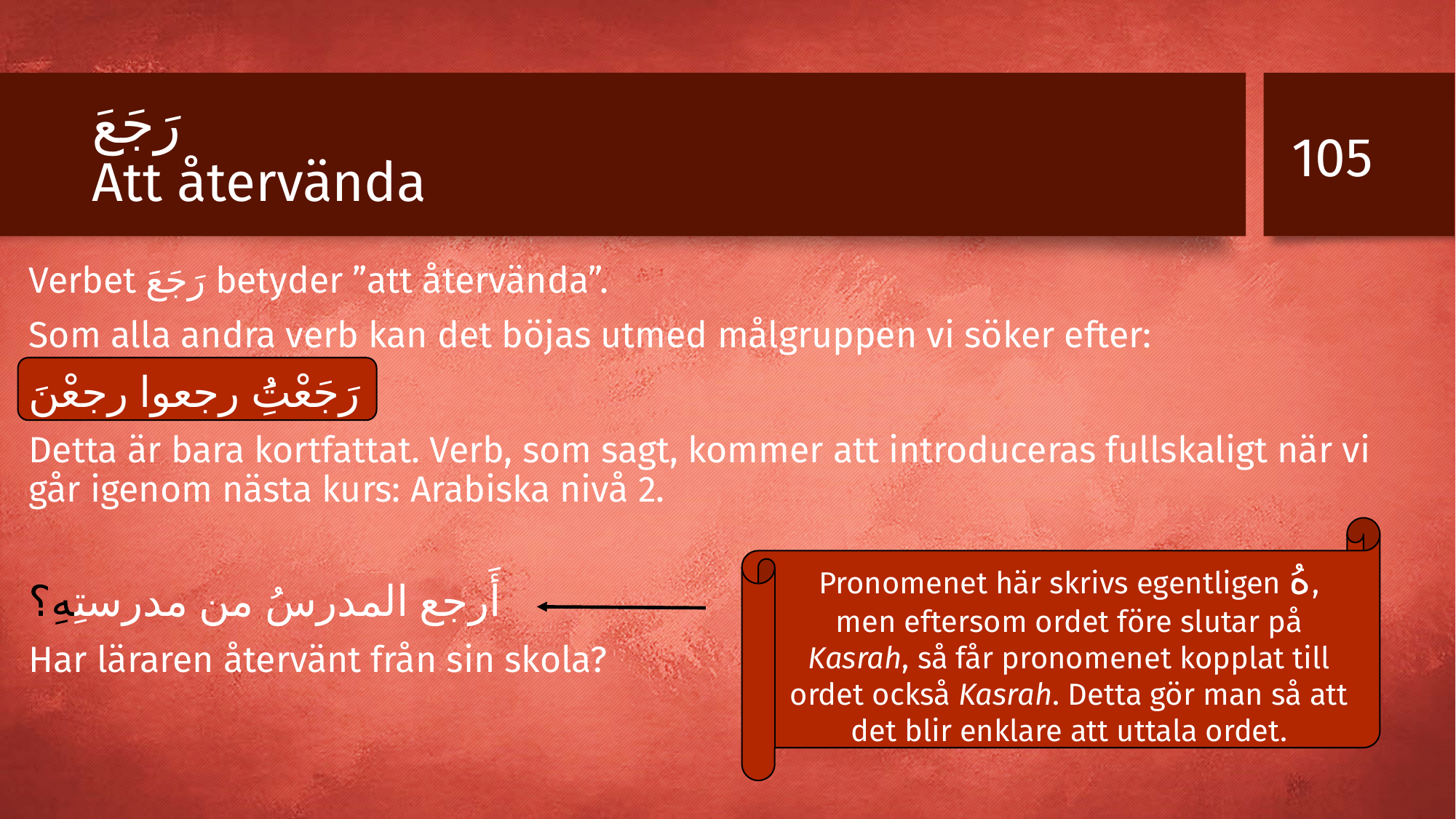

105
# رَجَعَ Att återvända
Verbet رَجَعَ betyder ”att återvända”.
Som alla andra verb kan det böjas utmed målgruppen vi söker efter:
رَجَعْتَُِ رجعوا رجعْنَ
Detta är bara kortfattat. Verb, som sagt, kommer att introduceras fullskaligt när vi går igenom nästa kurs: Arabiska nivå 2.

أَرجع المدرسُ من مدرستِهِ؟
Har läraren återvänt från sin skola?

Pronomenet här skrivs egentligen هُ, men eftersom ordet före slutar på Kasrah, så får pronomenet kopplat till ordet också Kasrah. Detta gör man så att det blir enklare att uttala ordet.